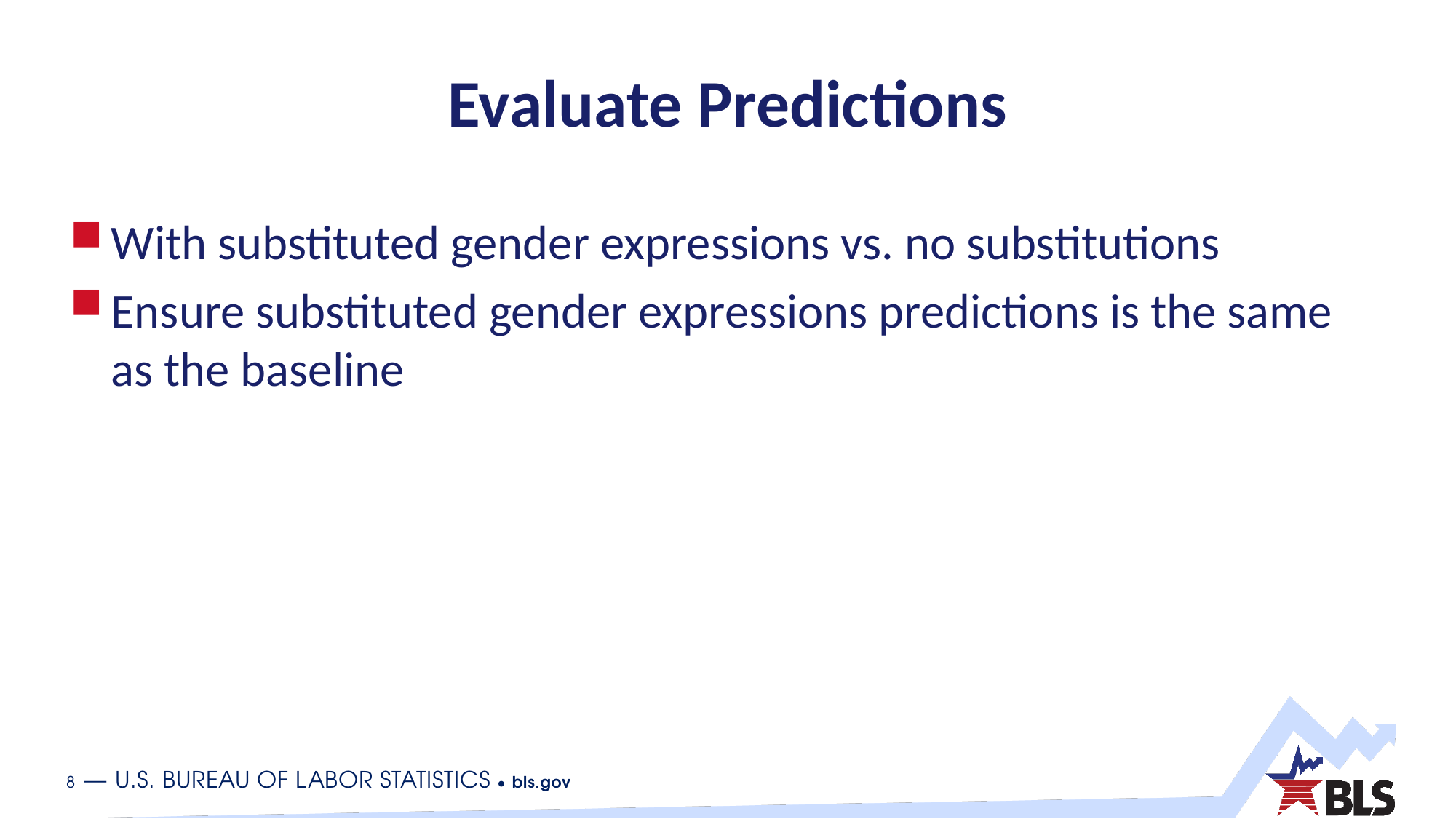

# Evaluate Predictions
With substituted gender expressions vs. no substitutions
Ensure substituted gender expressions predictions is the same as the baseline